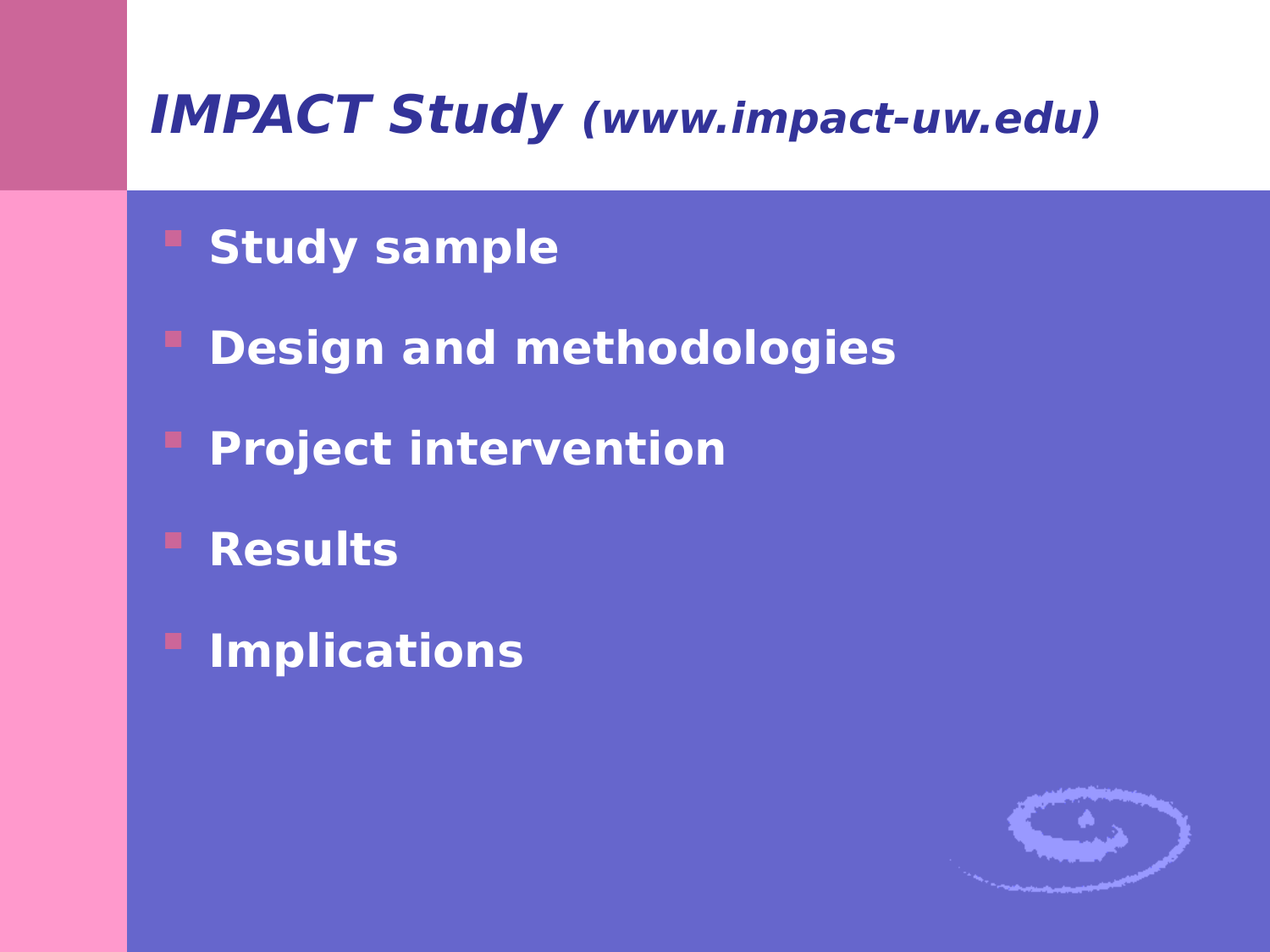

# IMPACT Study (www.impact-uw.edu)
Study sample
Design and methodologies
Project intervention
Results
Implications